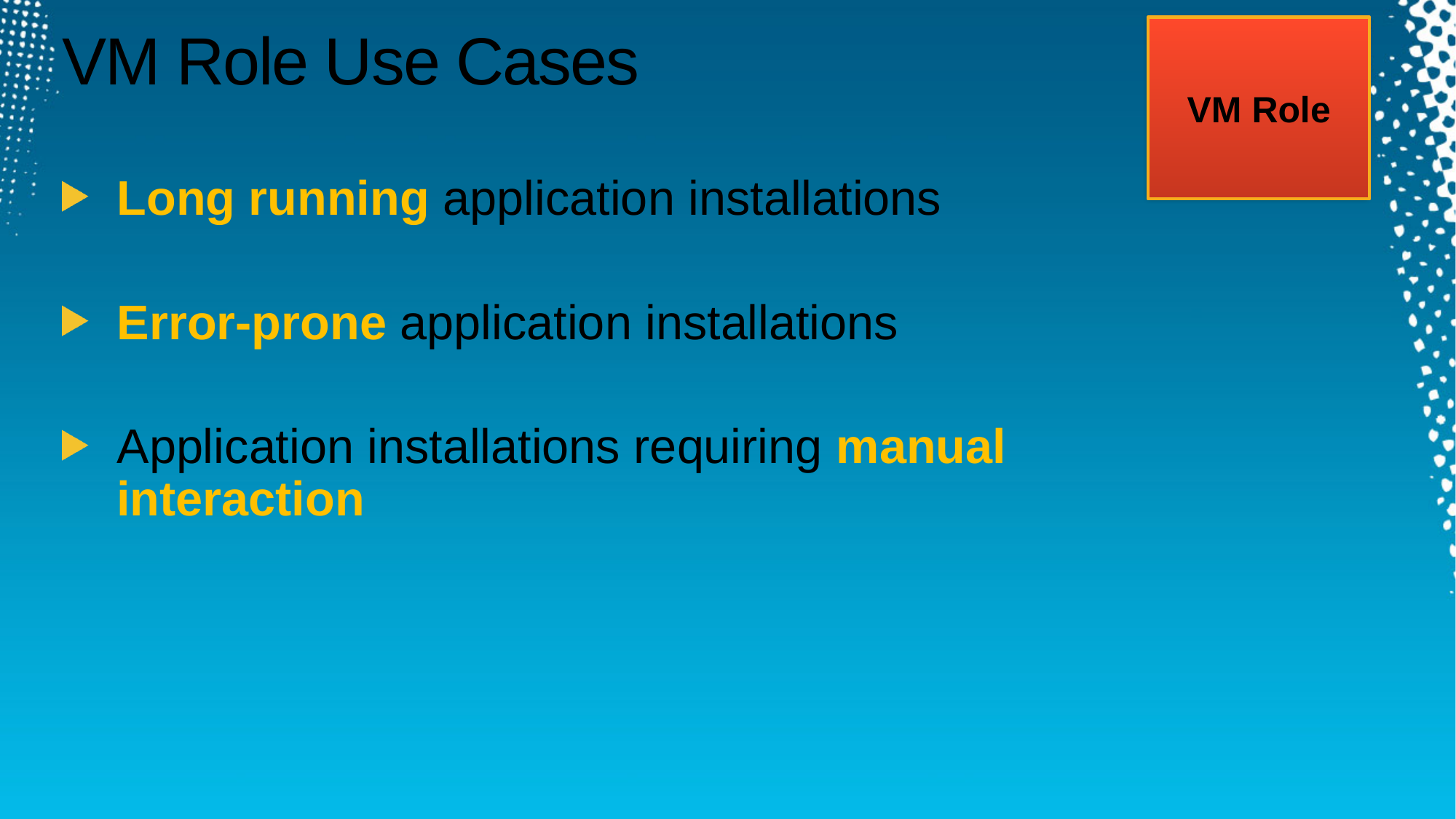

VM Role
# VM Role Use Cases
Long running application installations

Error-prone application installations

Application installations requiring manual interaction